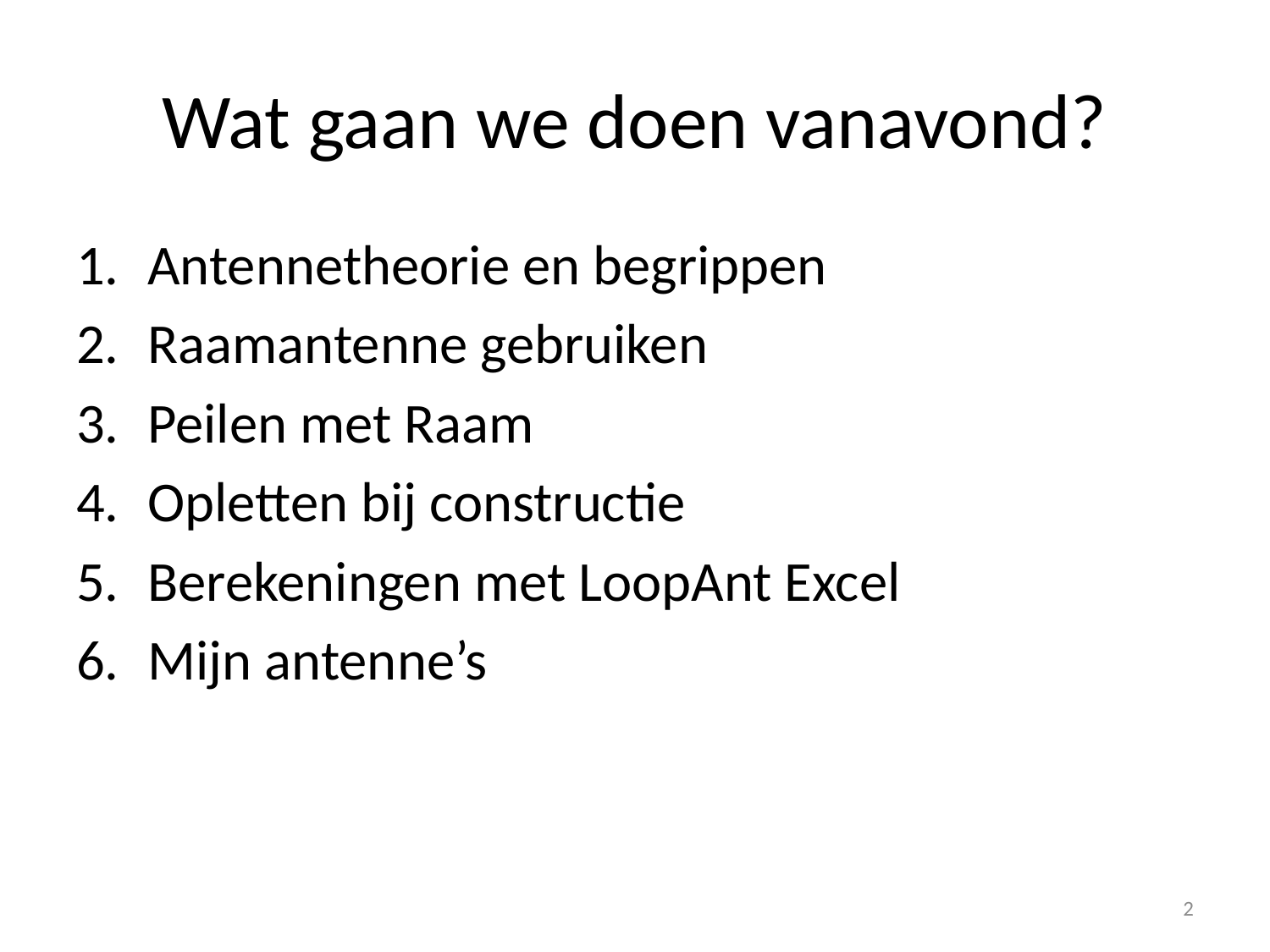

# Wat gaan we doen vanavond?
Antennetheorie en begrippen
Raamantenne gebruiken
Peilen met Raam
Opletten bij constructie
Berekeningen met LoopAnt Excel
Mijn antenne’s

2